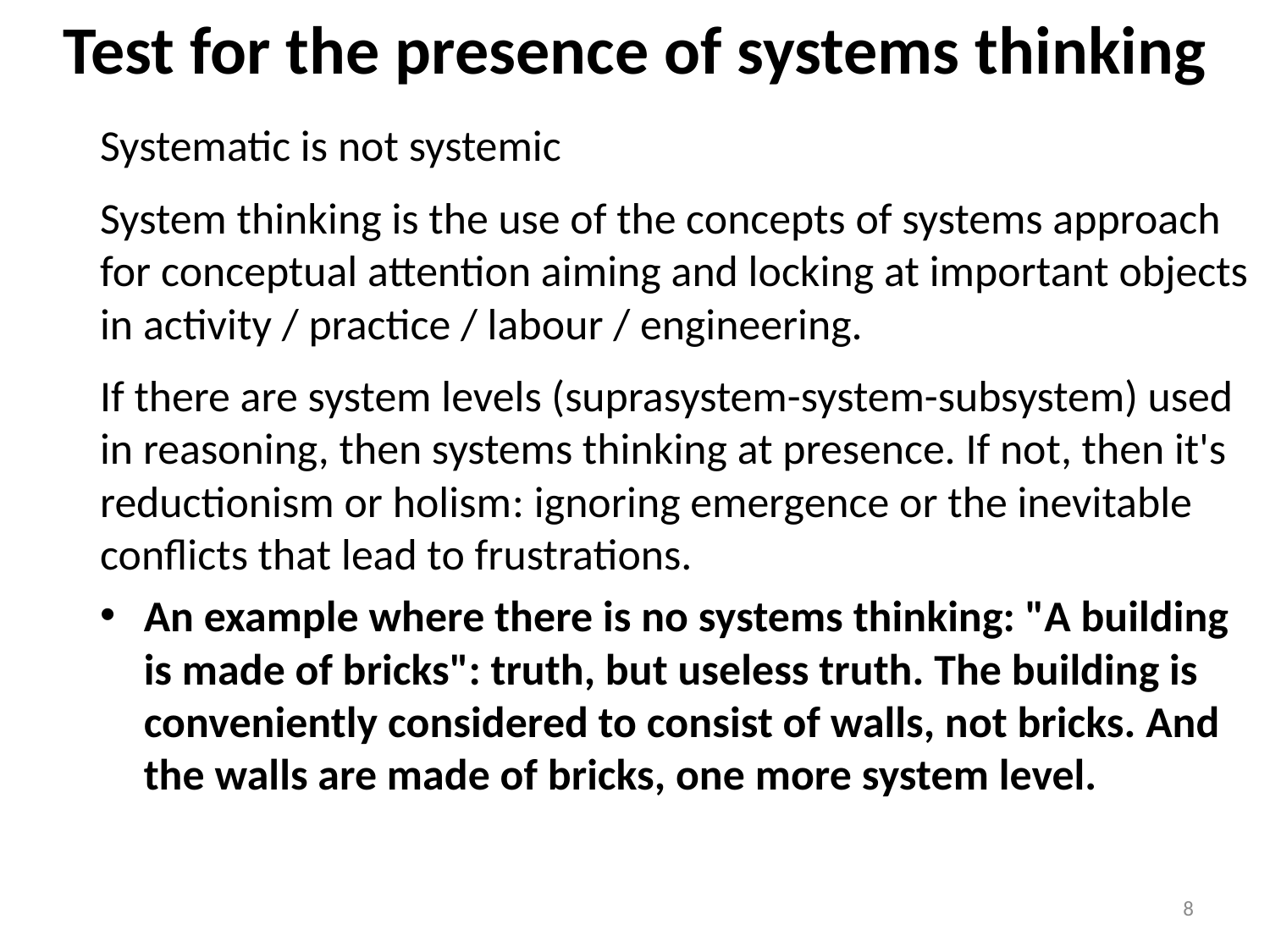

# Test for the presence of systems thinking
Systematic is not systemic
System thinking is the use of the concepts of systems approach for conceptual attention aiming and locking at important objects in activity / practice / labour / engineering.
If there are system levels (suprasystem-system-subsystem) used in reasoning, then systems thinking at presence. If not, then it's reductionism or holism: ignoring emergence or the inevitable conflicts that lead to frustrations.
An example where there is no systems thinking: "A building is made of bricks": truth, but useless truth. The building is conveniently considered to consist of walls, not bricks. And the walls are made of bricks, one more system level.
8